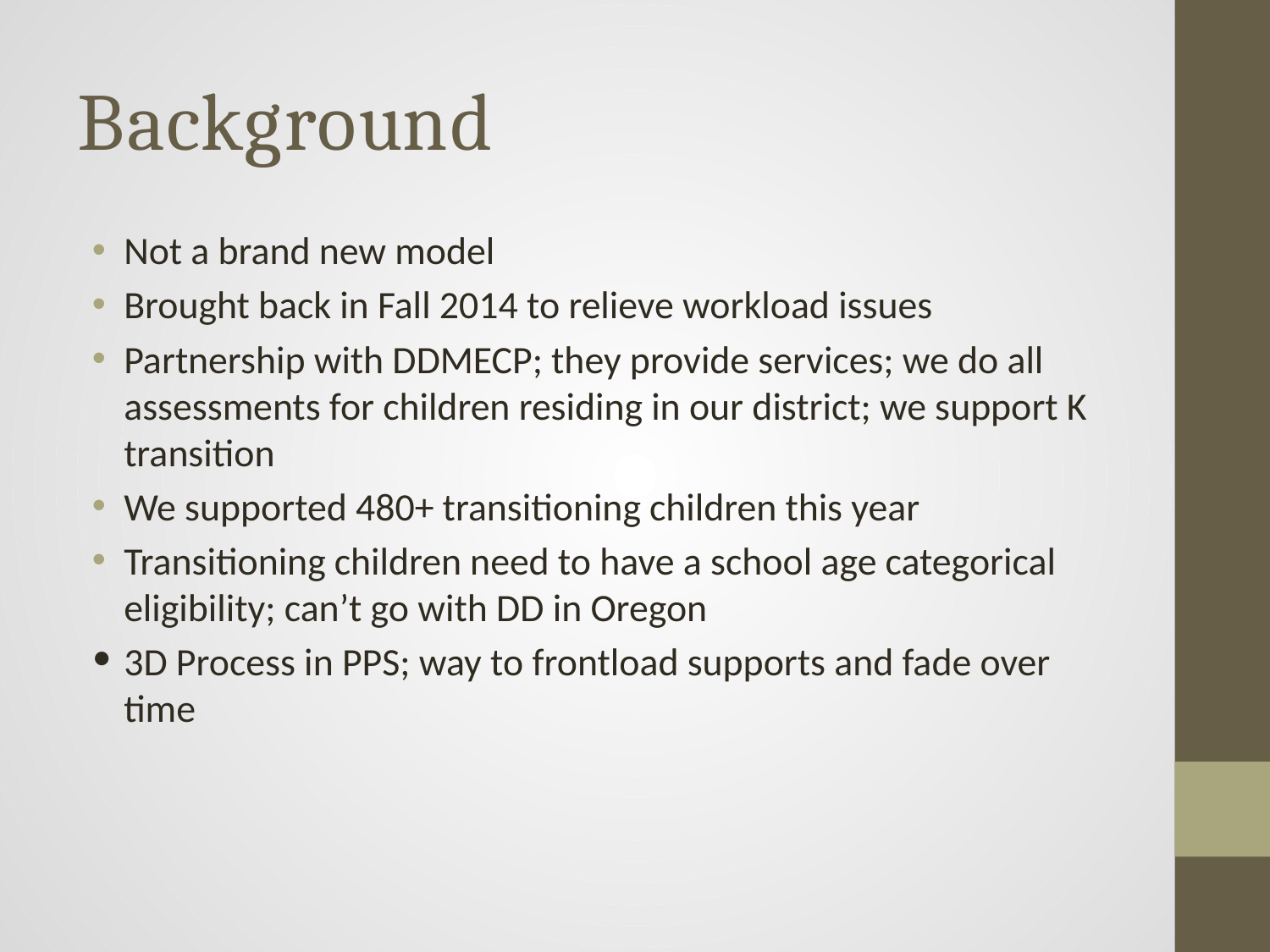

# Background
Not a brand new model
Brought back in Fall 2014 to relieve workload issues
Partnership with DDMECP; they provide services; we do all assessments for children residing in our district; we support K transition
We supported 480+ transitioning children this year
Transitioning children need to have a school age categorical eligibility; can’t go with DD in Oregon
3D Process in PPS; way to frontload supports and fade over time